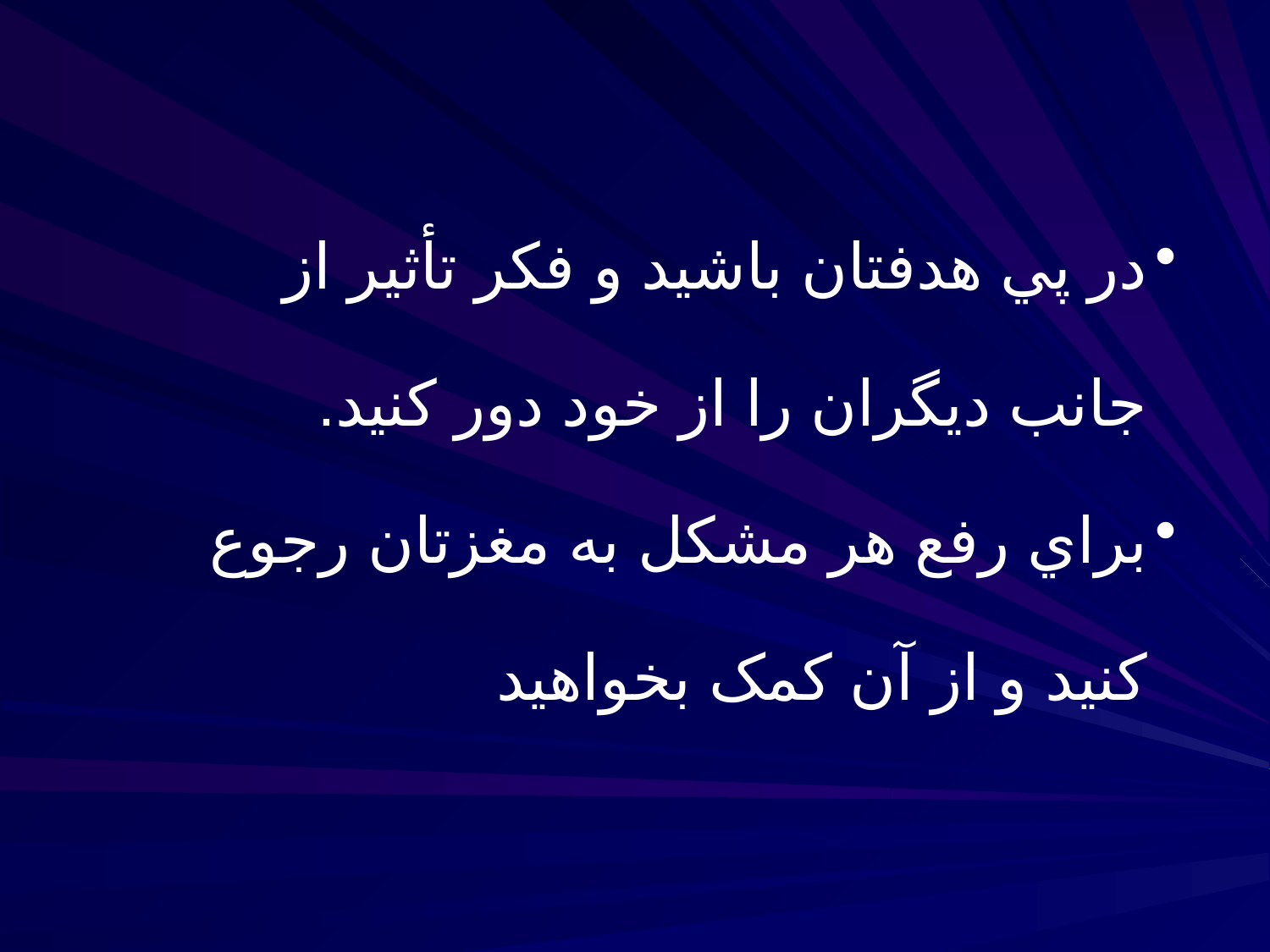

در پي هدفتان باشيد و فکر تأثير از جانب ديگران را از خود دور کنيد.
براي رفع هر مشکل به مغزتان رجوع کنيد و از آن کمک بخواهید